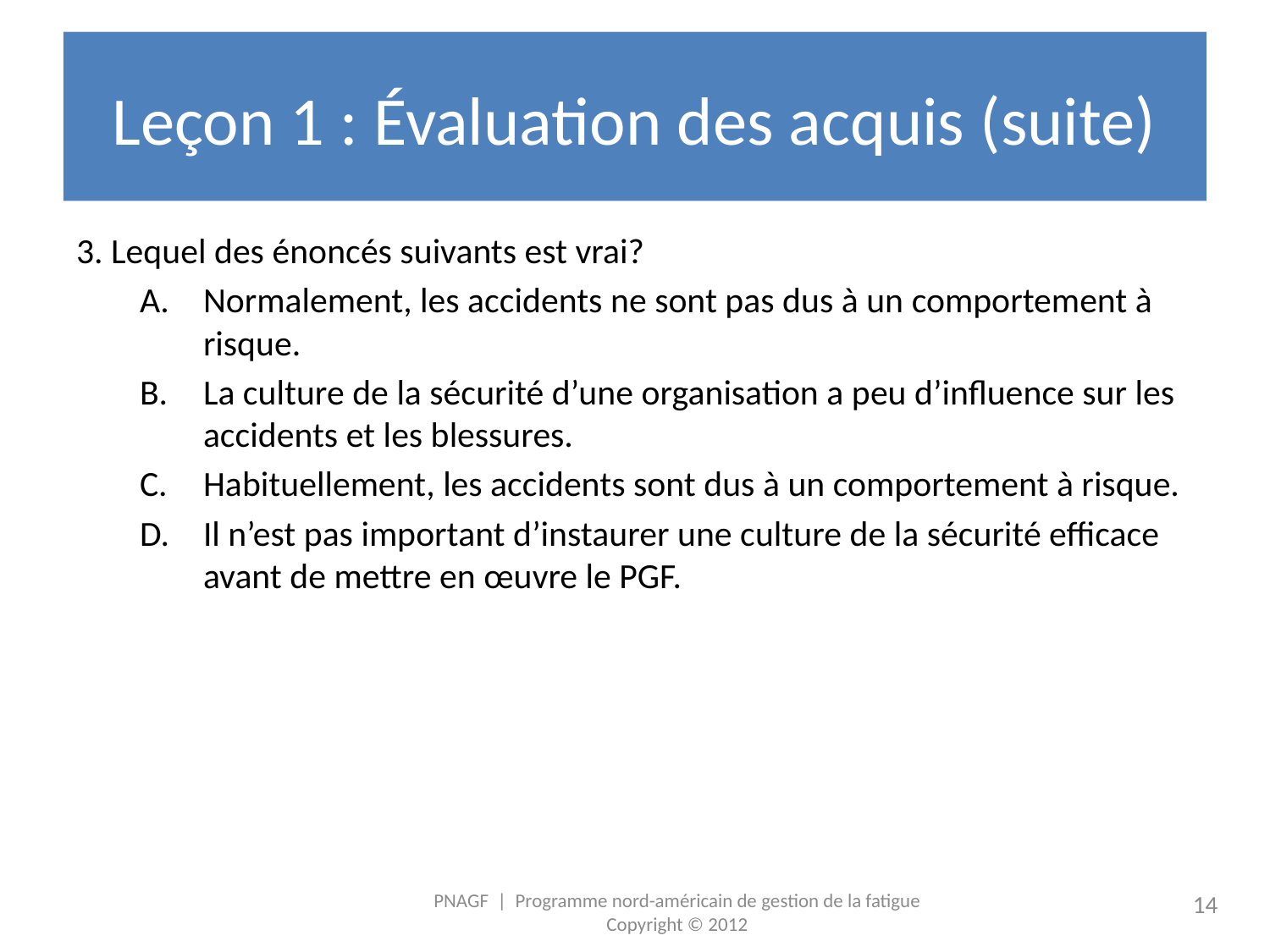

# Leçon 1 : Évaluation des acquis (suite)
3. Lequel des énoncés suivants est vrai?
Normalement, les accidents ne sont pas dus à un comportement à risque.
La culture de la sécurité d’une organisation a peu d’influence sur les accidents et les blessures.
Habituellement, les accidents sont dus à un comportement à risque.
Il n’est pas important d’instaurer une culture de la sécurité efficace avant de mettre en œuvre le PGF.